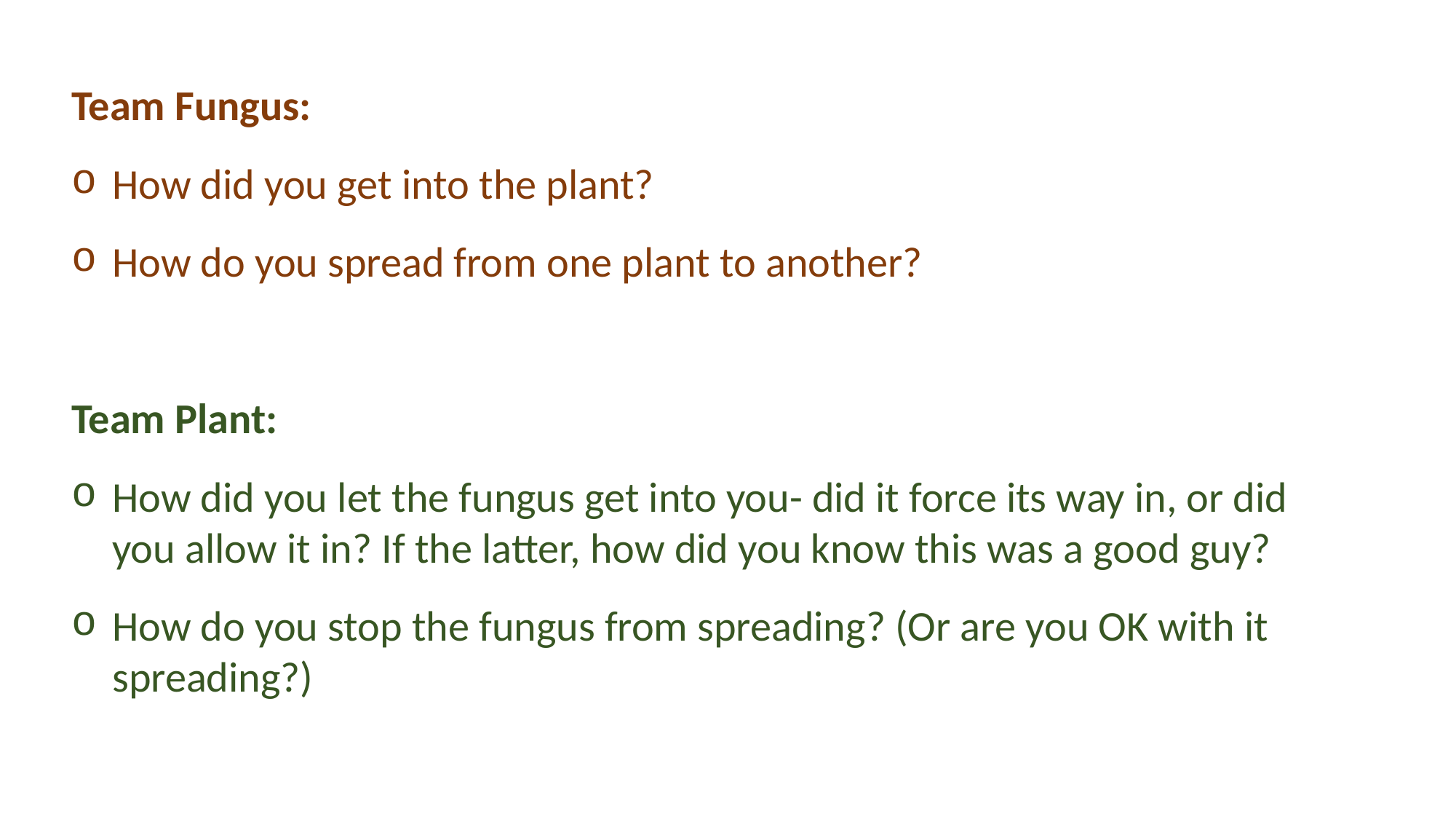

Team Fungus:
How did you get into the plant?
How do you spread from one plant to another?

Team Plant:
How did you let the fungus get into you- did it force its way in, or did you allow it in? If the latter, how did you know this was a good guy?
How do you stop the fungus from spreading? (Or are you OK with it spreading?)